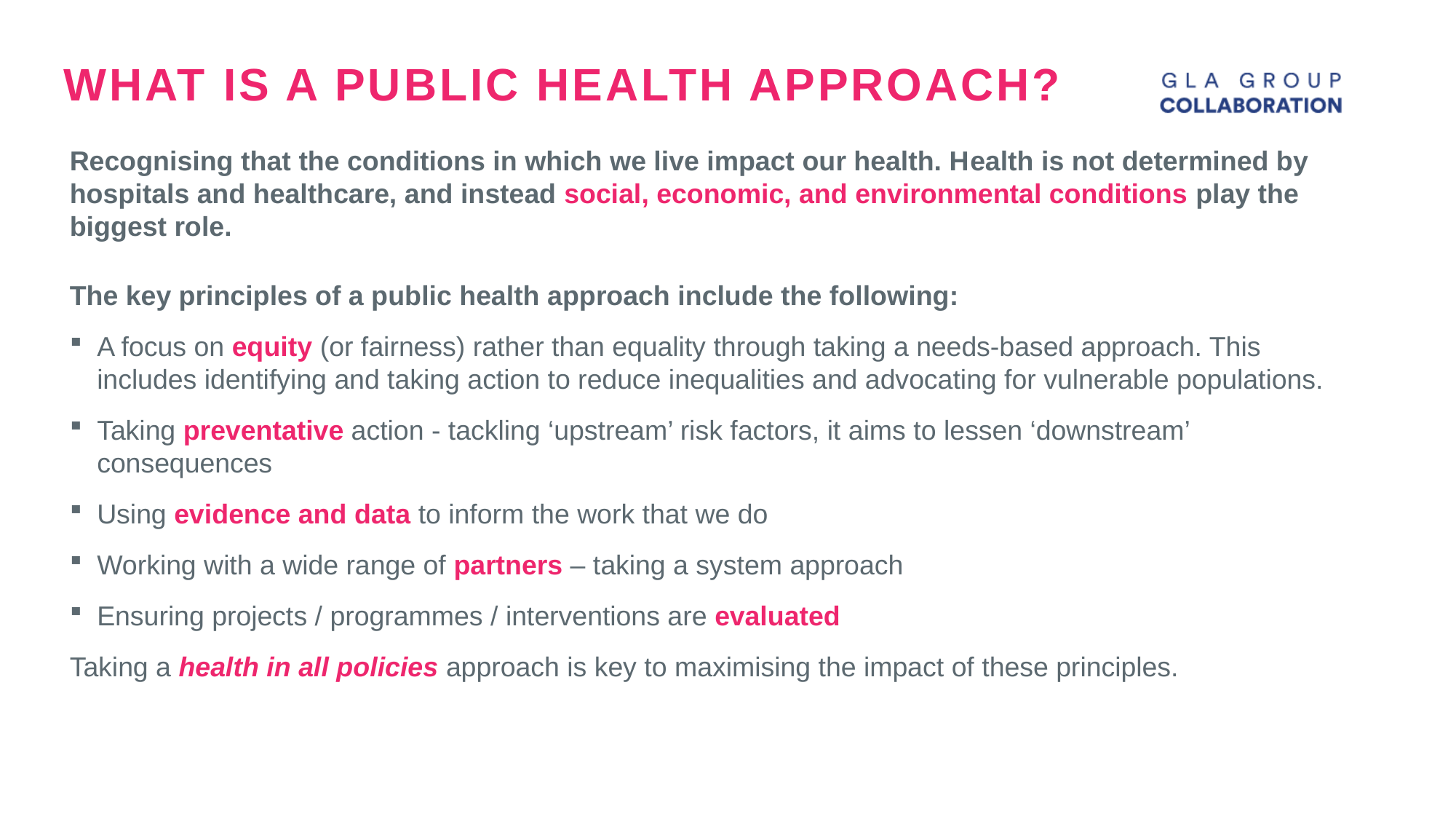

# What is a public health approach?
Recognising that the conditions in which we live impact our health. Health is not determined by hospitals and healthcare, and instead social, economic, and environmental conditions play the biggest role.
The key principles of a public health approach include the following:
A focus on equity (or fairness) rather than equality through taking a needs-based approach. This includes identifying and taking action to reduce inequalities and advocating for vulnerable populations.
Taking preventative action - tackling ‘upstream’ risk factors, it aims to lessen ‘downstream’ consequences
Using evidence and data to inform the work that we do
Working with a wide range of partners – taking a system approach
Ensuring projects / programmes / interventions are evaluated
Taking a health in all policies approach is key to maximising the impact of these principles.